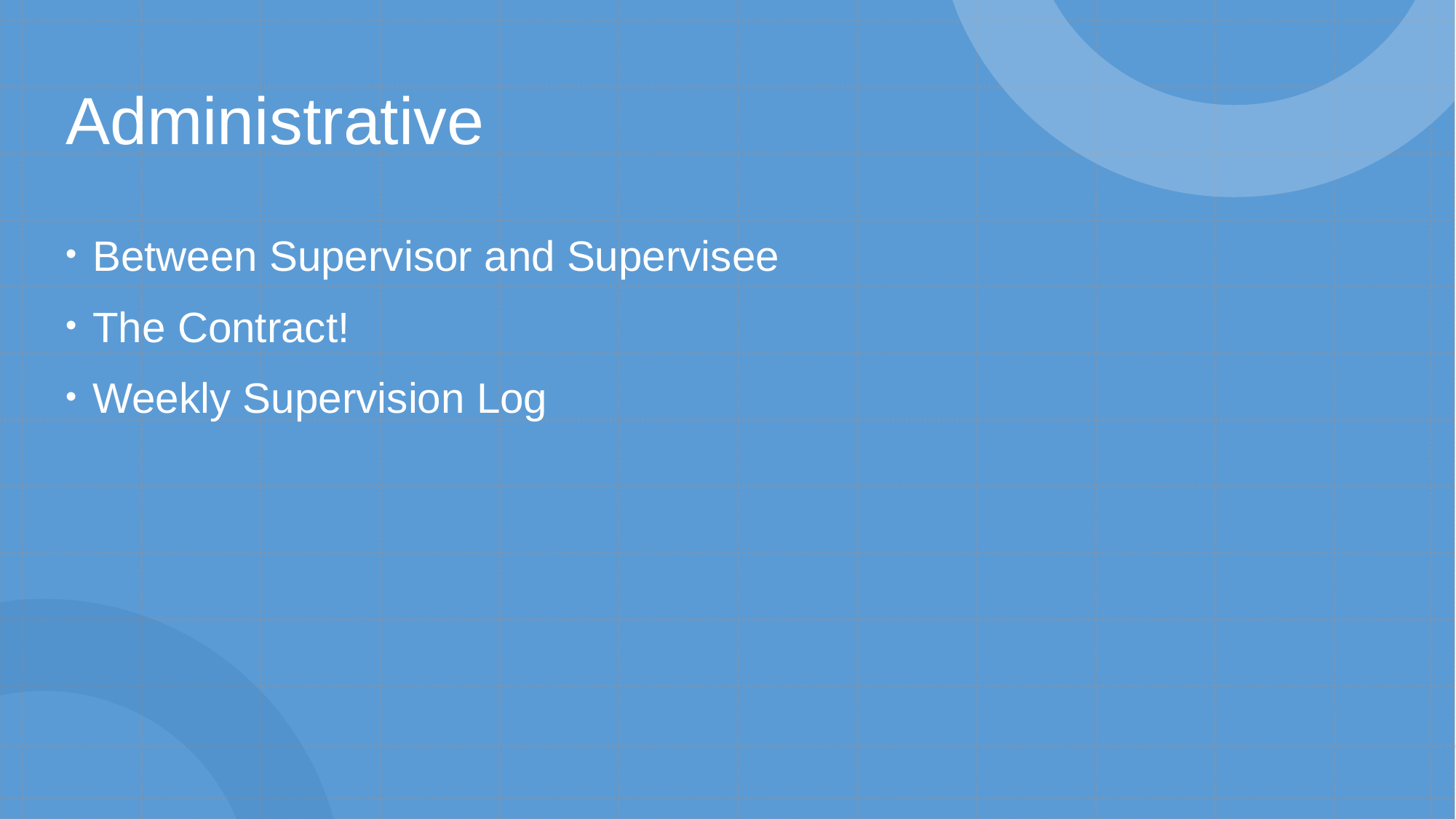

# Administrative
Between Supervisor and Supervisee
The Contract!
Weekly Supervision Log